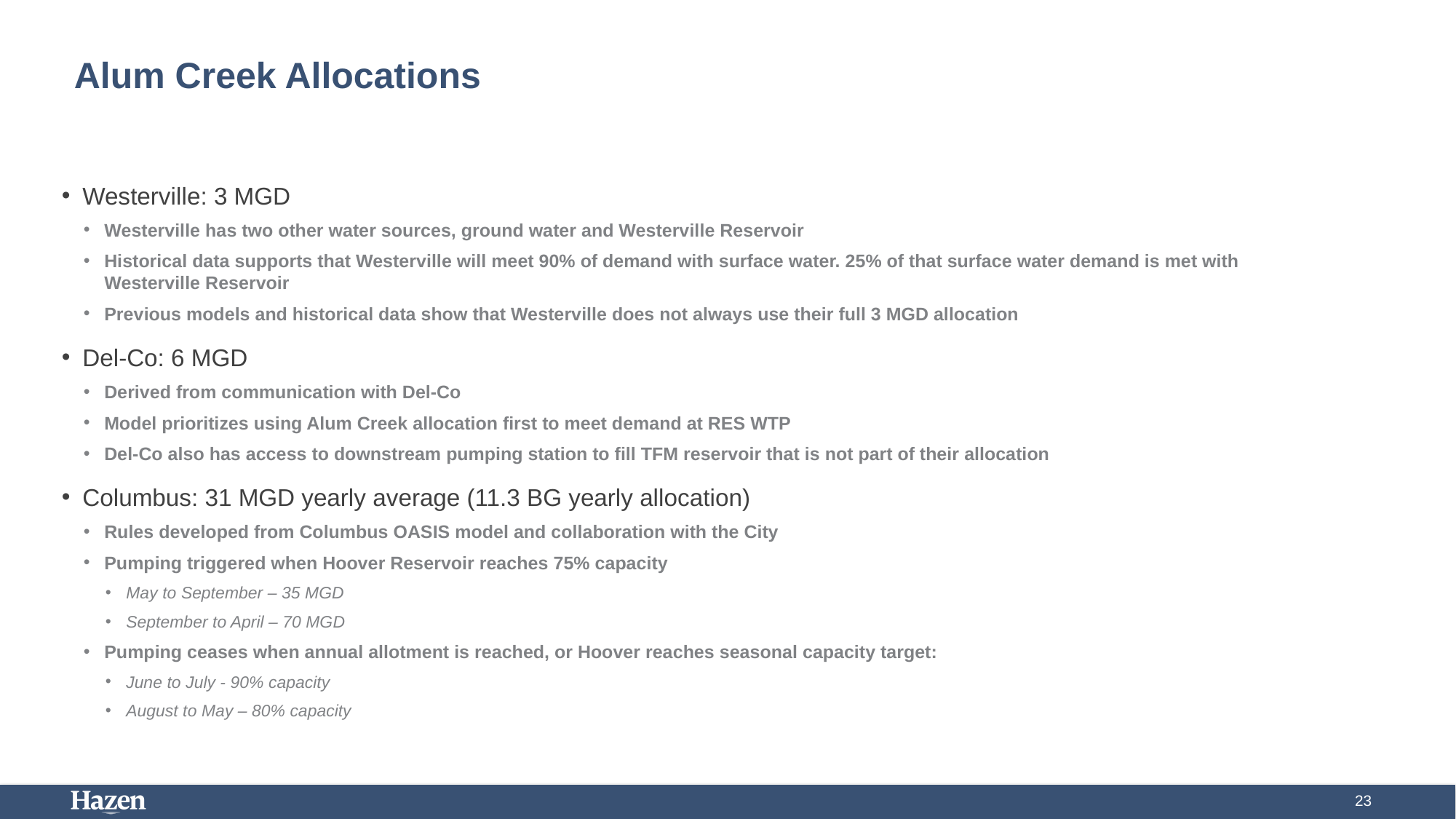

# Alum Creek Allocations

Westerville: 3 MGD
Westerville has two other water sources, ground water and Westerville Reservoir
Historical data supports that Westerville will meet 90% of demand with surface water. 25% of that surface water demand is met with        Westerville Reservoir
Previous models and historical data show that Westerville does not always use their full 3 MGD allocation
Del-Co: 6 MGD
Derived from communication with Del-Co
Model prioritizes using Alum Creek allocation first to meet demand at RES WTP
Del-Co also has access to downstream pumping station to fill TFM reservoir that is not part of their allocation
Columbus: 31 MGD yearly average (11.3 BG yearly allocation)
Rules developed from Columbus OASIS model and collaboration with the City
Pumping triggered when Hoover Reservoir reaches 75% capacity
May to September – 35 MGD
September to April – 70 MGD
Pumping ceases when annual allotment is reached, or Hoover reaches seasonal capacity target:
June to July - 90% capacity
August to May – 80% capacity

23